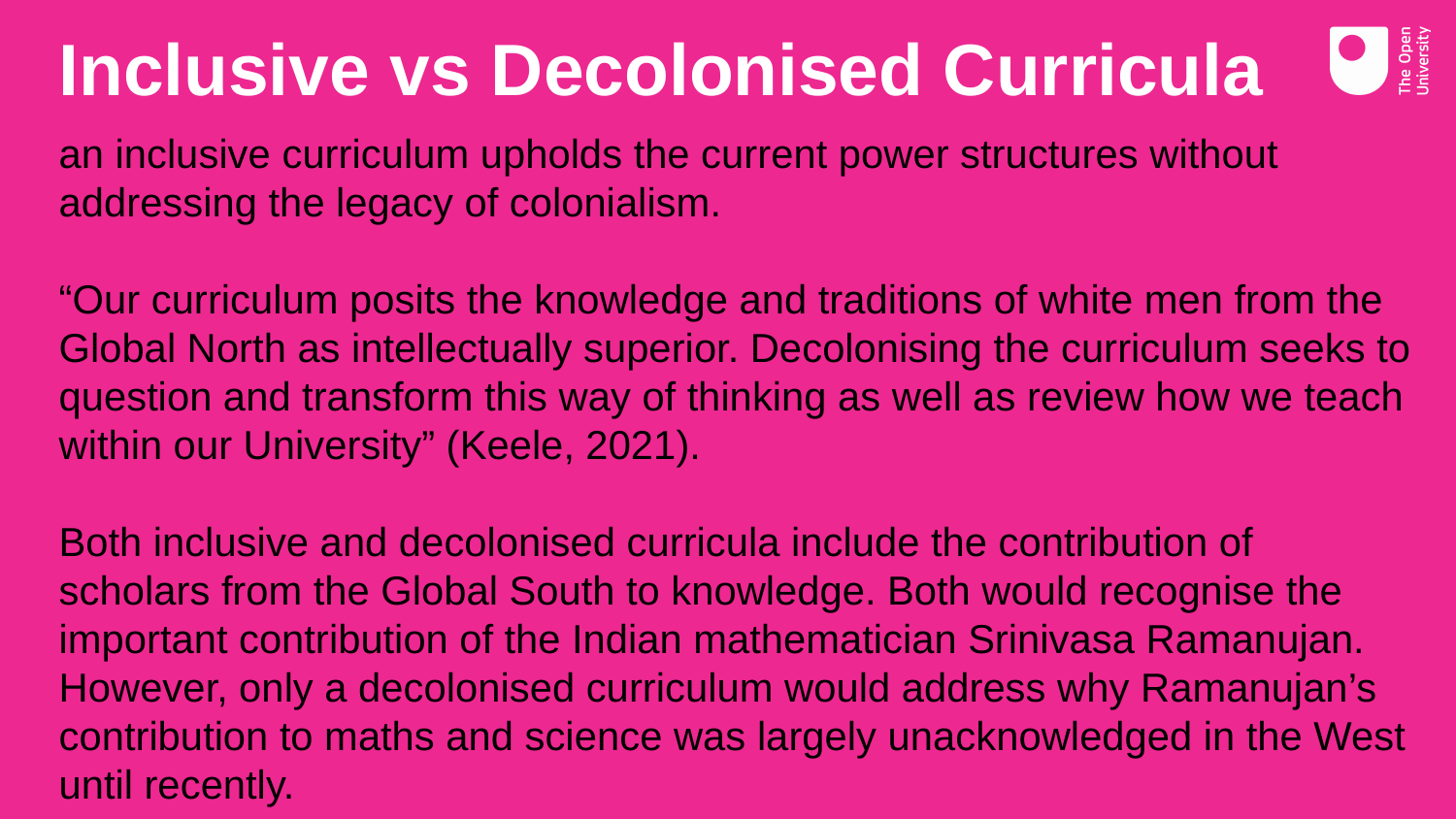

# Inclusive vs Decolonised Curricula
an inclusive curriculum upholds the current power structures without addressing the legacy of colonialism.

“Our curriculum posits the knowledge and traditions of white men from the Global North as intellectually superior. Decolonising the curriculum seeks to question and transform this way of thinking as well as review how we teach within our University” (Keele, 2021).

Both inclusive and decolonised curricula include the contribution of scholars from the Global South to knowledge. Both would recognise the important contribution of the Indian mathematician Srinivasa Ramanujan. However, only a decolonised curriculum would address why Ramanujan’s contribution to maths and science was largely unacknowledged in the West until recently.